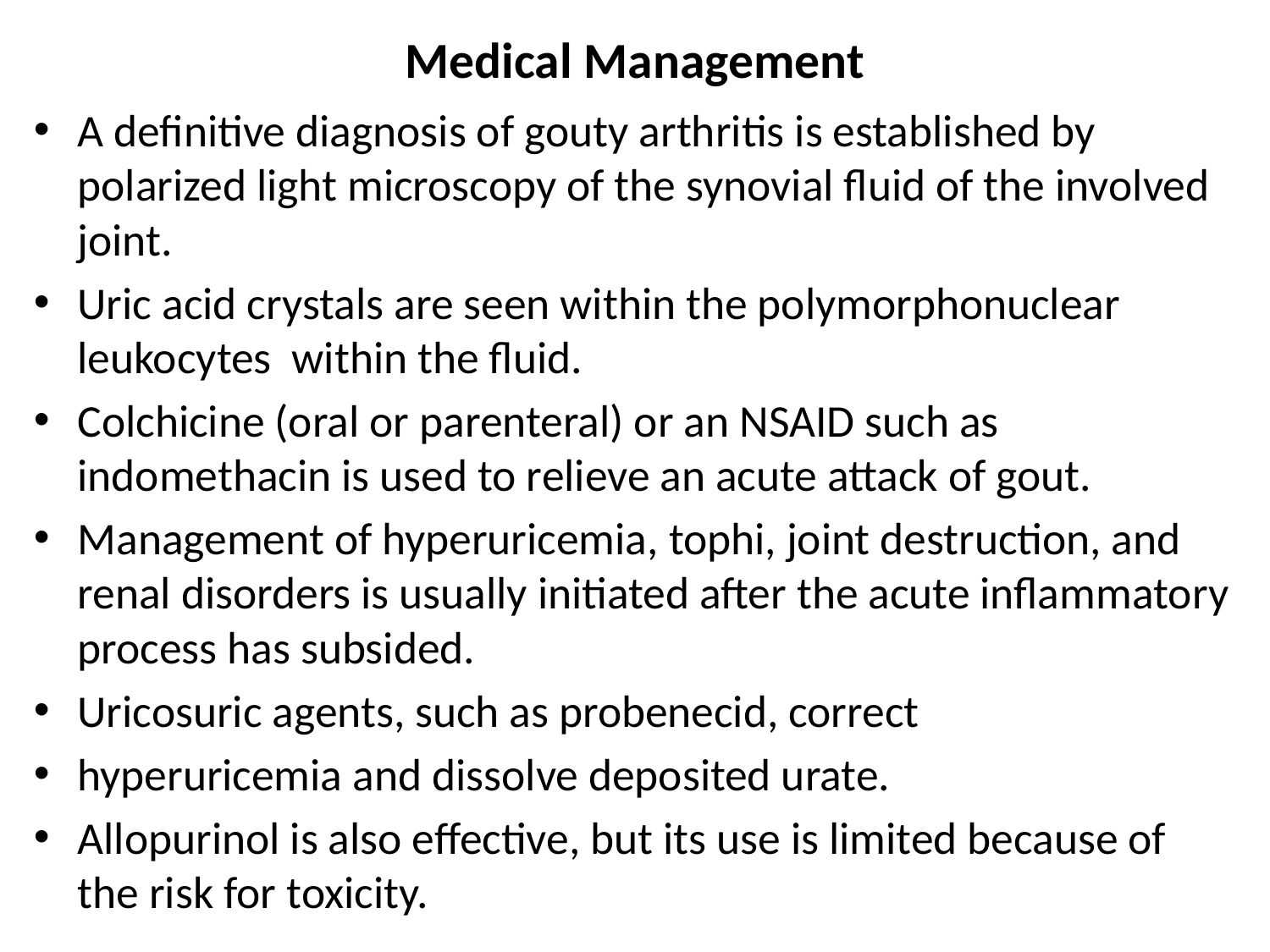

# Medical Management
A definitive diagnosis of gouty arthritis is established by polarized light microscopy of the synovial fluid of the involved joint.
Uric acid crystals are seen within the polymorphonuclear leukocytes  within the fluid.
Colchicine (oral or parenteral) or an NSAID such as indomethacin is used to relieve an acute attack of gout.
Management of hyperuricemia, tophi, joint destruction, and renal disorders is usually initiated after the acute inflammatory process has subsided.
Uricosuric agents, such as probenecid, correct
hyperuricemia and dissolve deposited urate.
Allopurinol is also effective, but its use is limited because of the risk for toxicity.